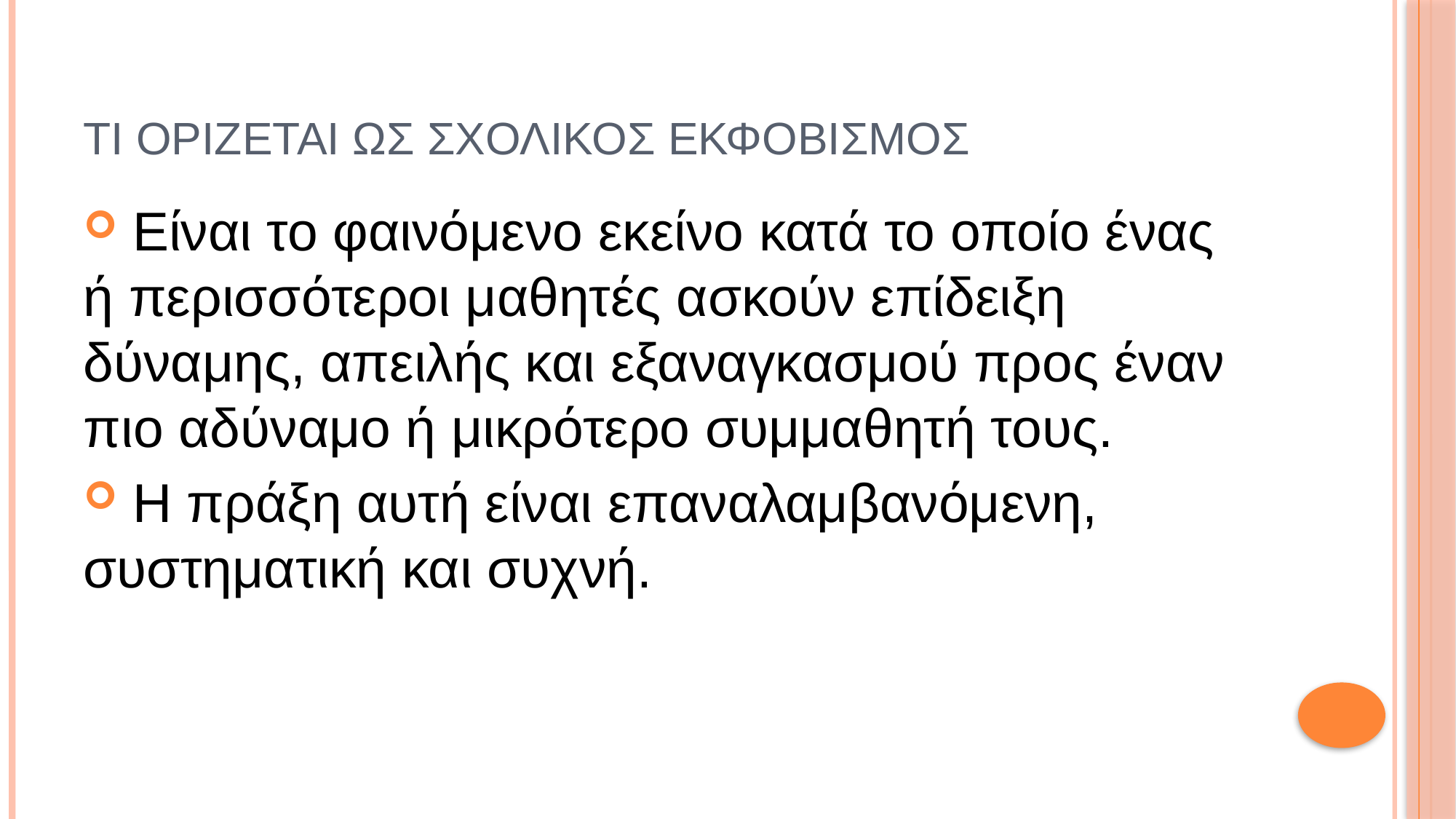

# ΤΙ ΟΡΙΖΕΤΑΙ ΩΣ ΣΧΟΛΙΚΟΣ ΕΚΦΟΒΙΣΜΟΣ
 Είναι το φαινόμενο εκείνο κατά το οποίο ένας ή περισσότεροι μαθητές ασκούν επίδειξη δύναμης, απειλής και εξαναγκασμού προς έναν πιο αδύναμο ή μικρότερο συμμαθητή τους.
 Η πράξη αυτή είναι επαναλαμβανόμενη, συστηματική και συχνή.